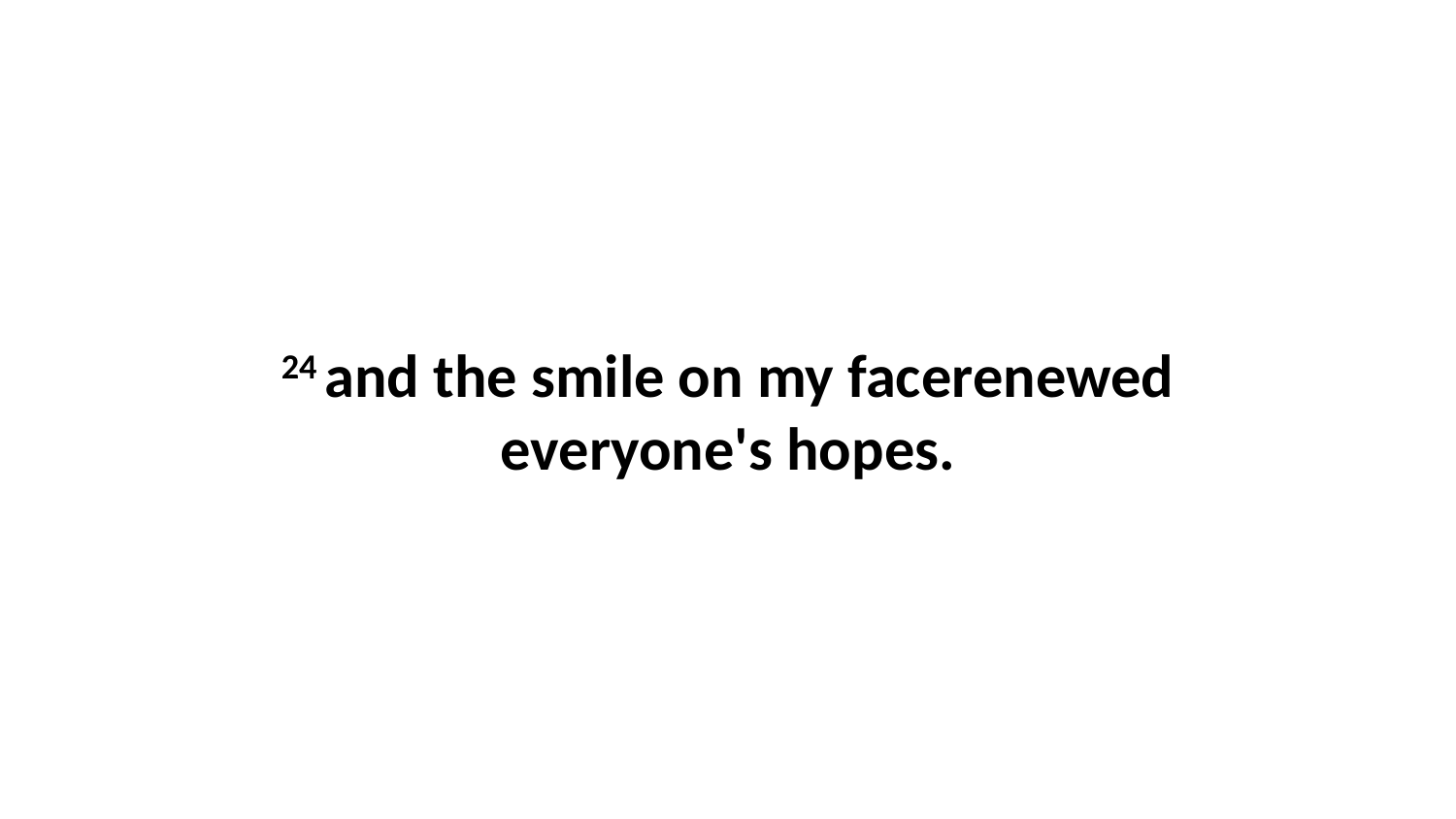

24 and the smile on my facerenewed everyone's hopes.